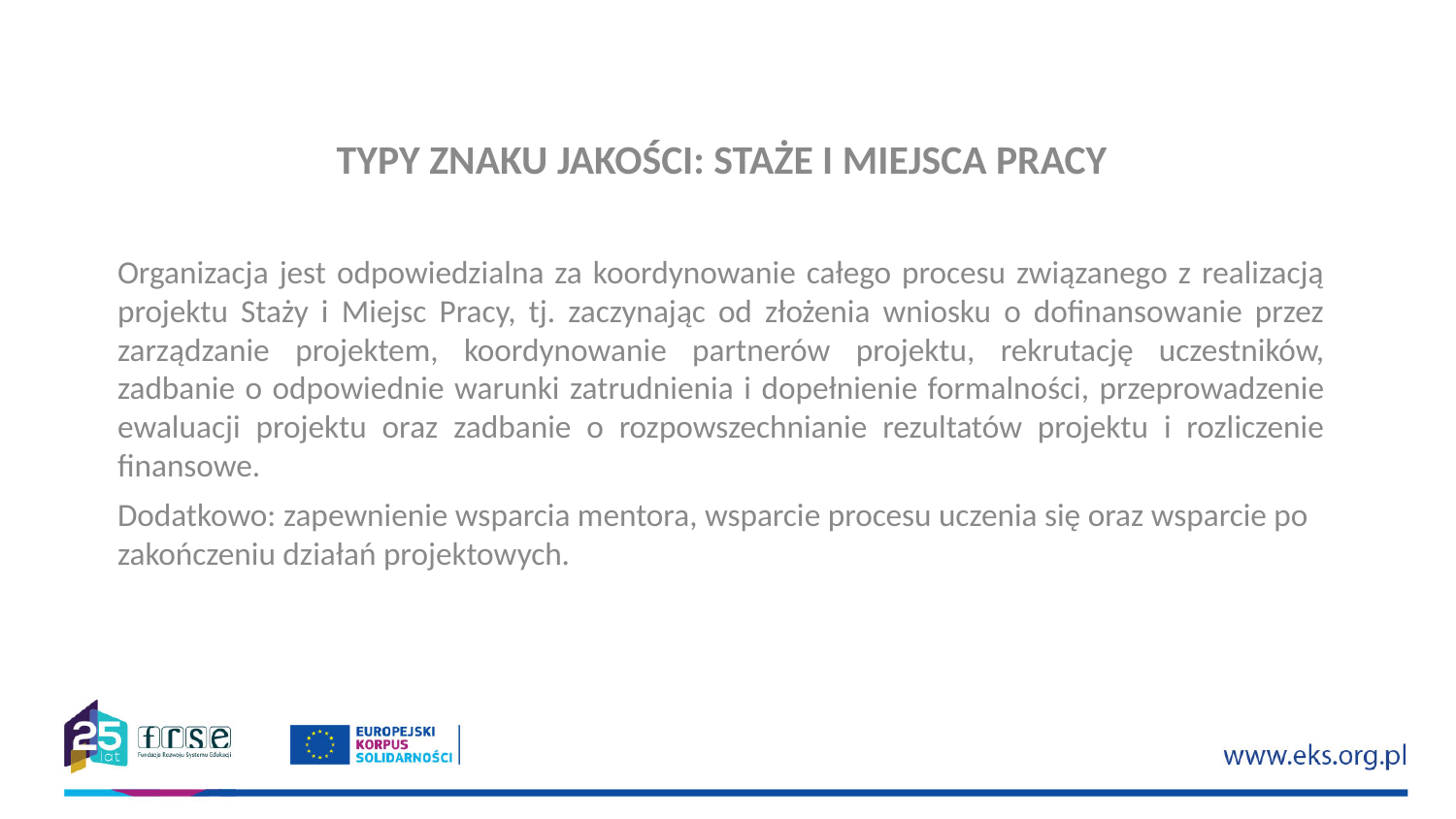

TYPY ZNAKU JAKOŚCI: STAŻE I MIEJSCA PRACY

Organizacja jest odpowiedzialna za koordynowanie całego procesu związanego z realizacją projektu Staży i Miejsc Pracy, tj. zaczynając od złożenia wniosku o dofinansowanie przez zarządzanie projektem, koordynowanie partnerów projektu, rekrutację uczestników, zadbanie o odpowiednie warunki zatrudnienia i dopełnienie formalności, przeprowadzenie ewaluacji projektu oraz zadbanie o rozpowszechnianie rezultatów projektu i rozliczenie finansowe.
Dodatkowo: zapewnienie wsparcia mentora, wsparcie procesu uczenia się oraz wsparcie po zakończeniu działań projektowych.